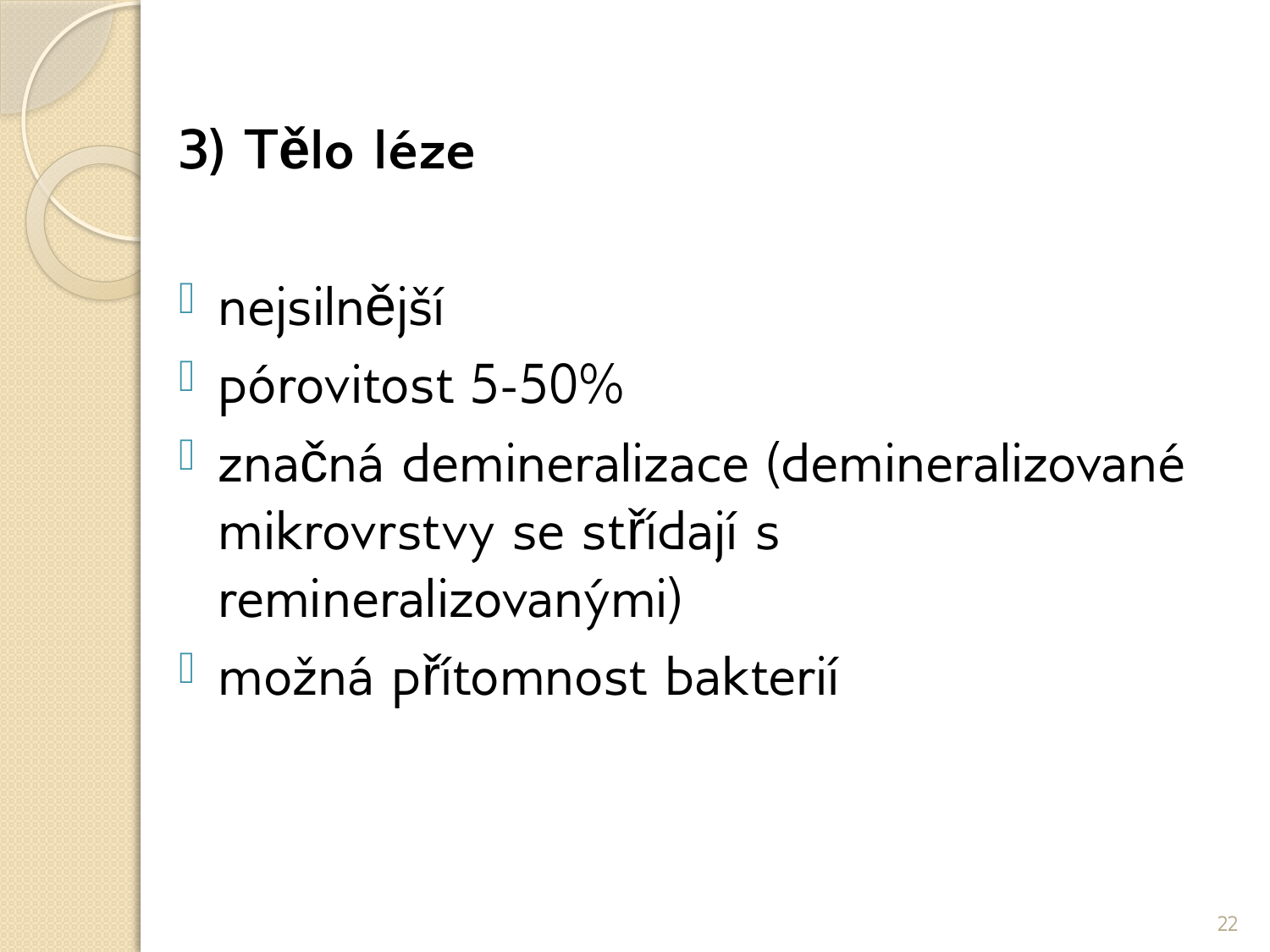

3) Tělo léze

nejsilnější
pórovitost 5-50%
značná demineralizace (demineralizované mikrovrstvy se střídají s remineralizovanými)
možná přítomnost bakterií

22